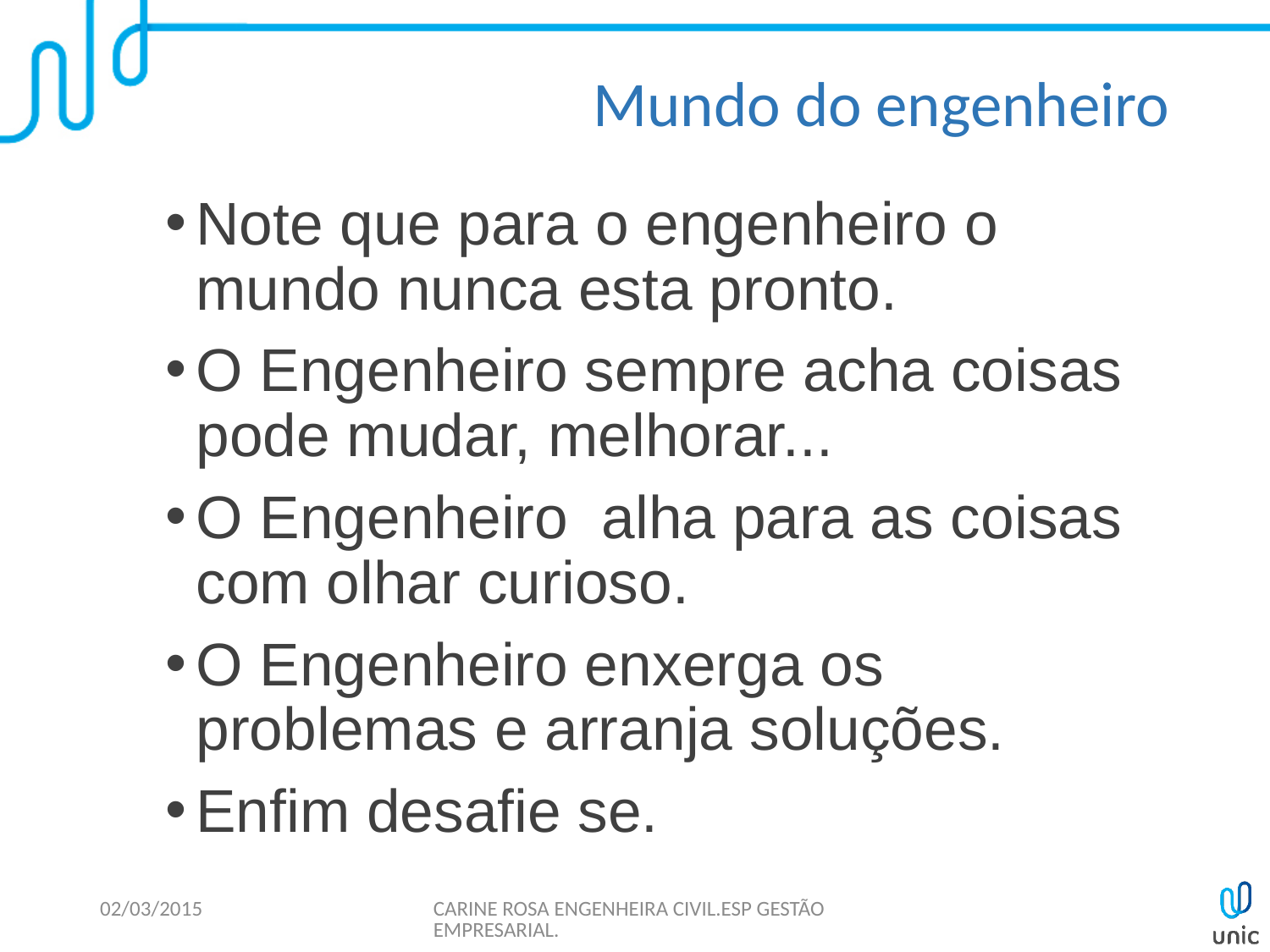

# Mundo do engenheiro
Note que para o engenheiro o mundo nunca esta pronto.
O Engenheiro sempre acha coisas pode mudar, melhorar...
O Engenheiro  alha para as coisas com olhar curioso.
O Engenheiro enxerga os problemas e arranja soluções.
Enfim desafie se.
02/03/2015
CARINE ROSA ENGENHEIRA CIVIL.ESP GESTÃO EMPRESARIAL.